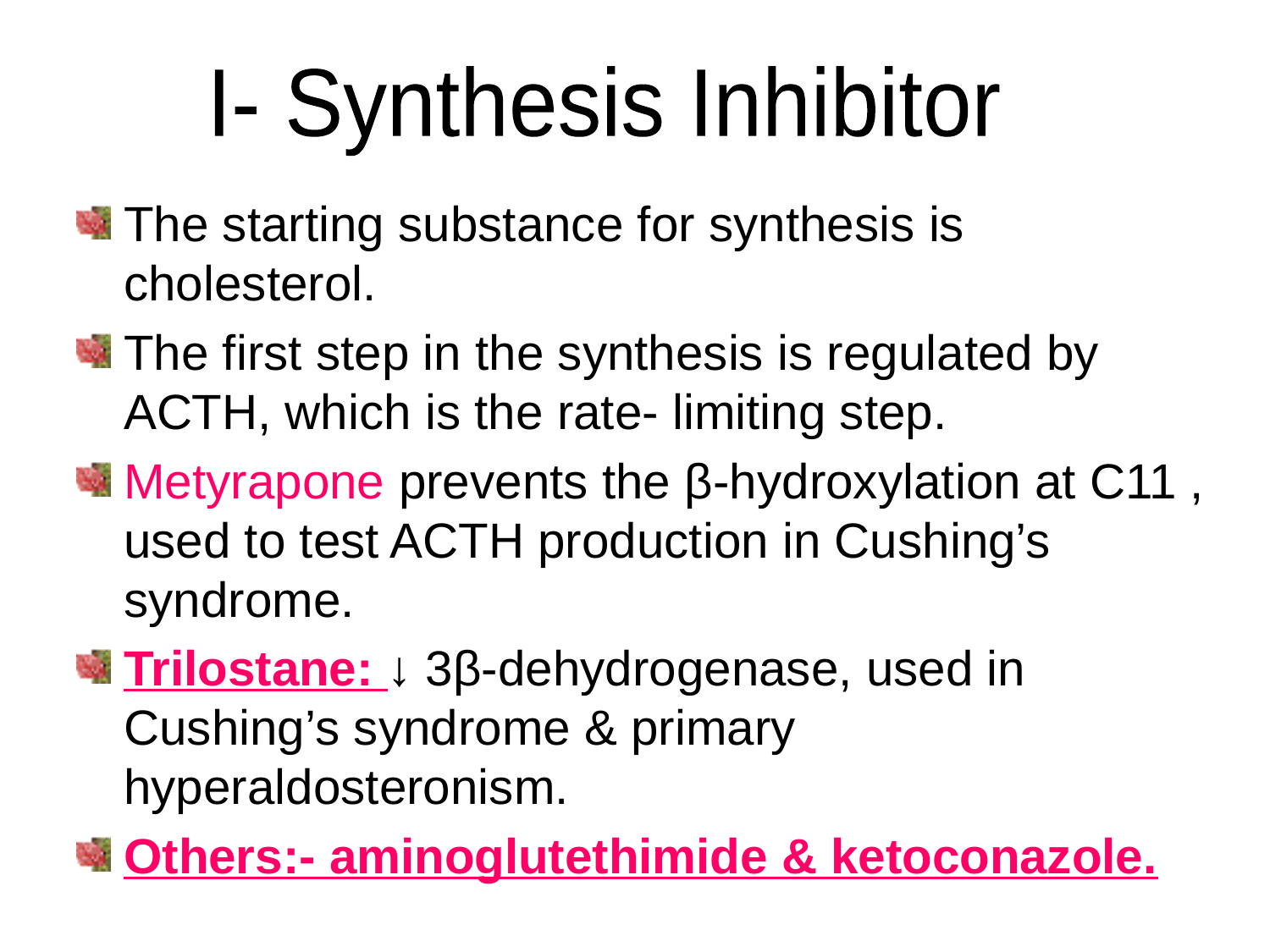

I- Synthesis Inhibitor
The starting substance for synthesis is cholesterol.
The first step in the synthesis is regulated by ACTH, which is the rate- limiting step.
Metyrapone prevents the β-hydroxylation at C11 , used to test ACTH production in Cushing’s syndrome.
Trilostane: ↓ 3β-dehydrogenase, used in Cushing’s syndrome & primary hyperaldosteronism.
Others:- aminoglutethimide & ketoconazole.